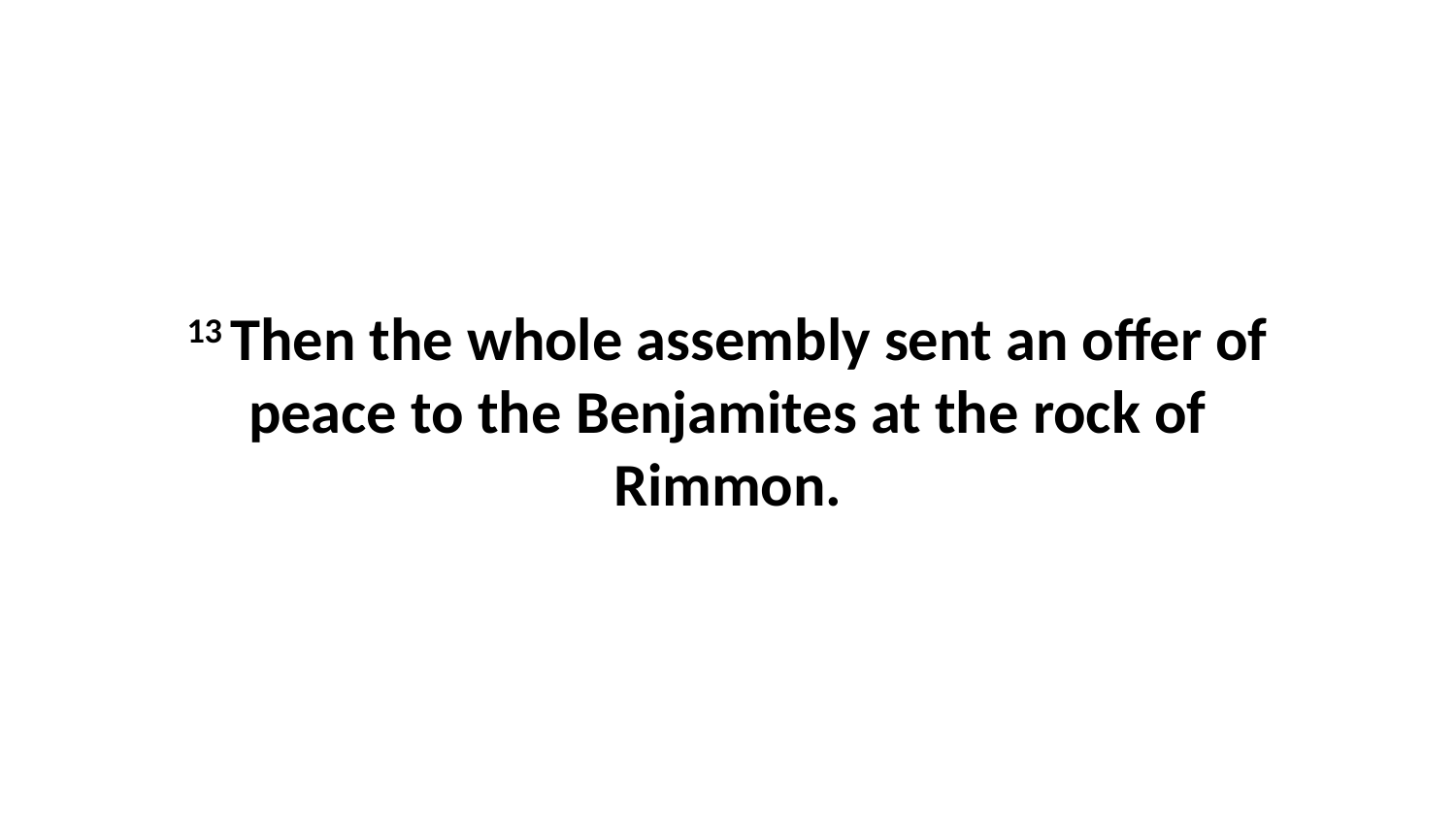

13 Then the whole assembly sent an offer of peace to the Benjamites at the rock of Rimmon.